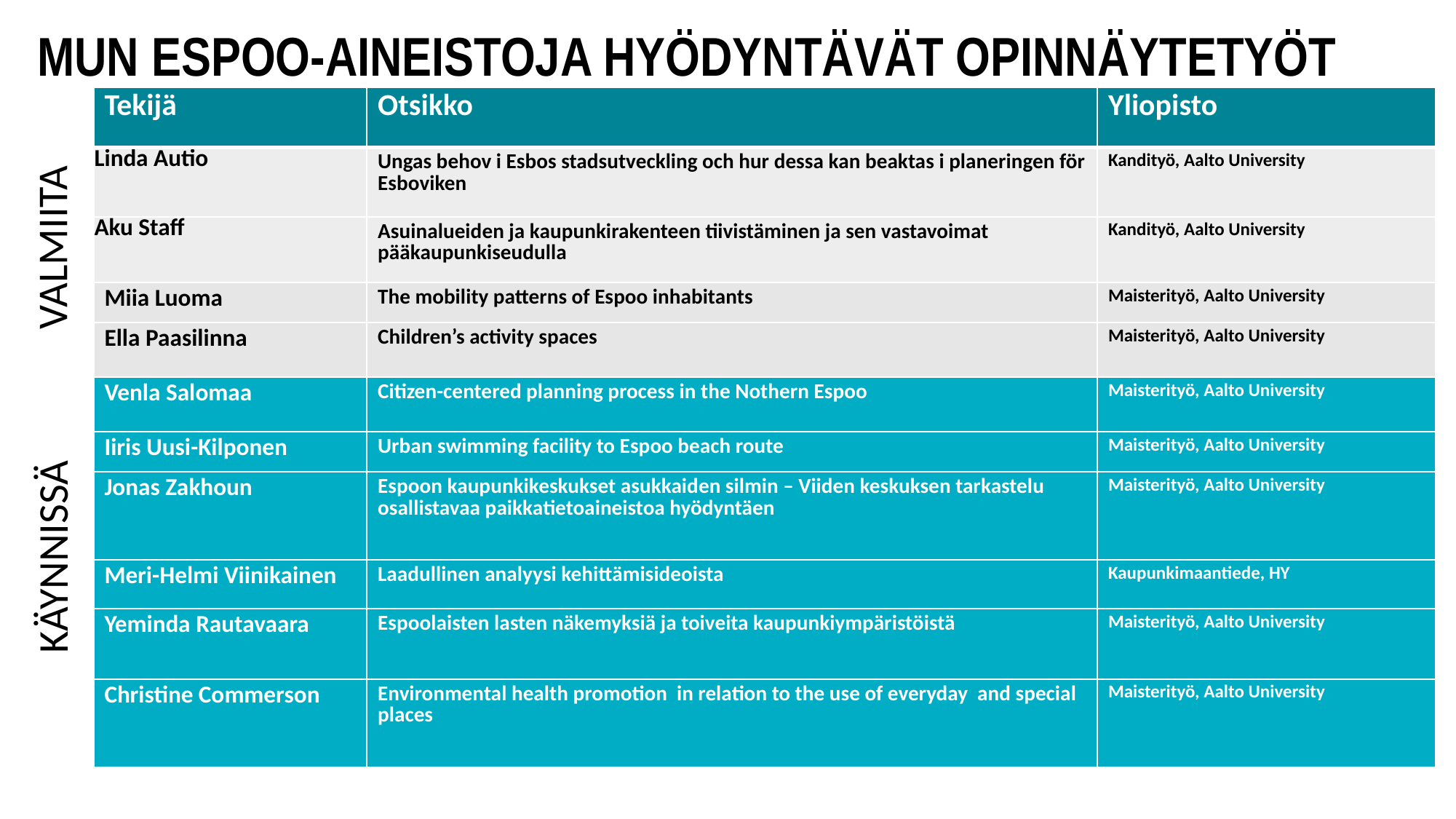

mun espoo-aineistoja hyödyntävät Opinnäytetyöt
| Tekijä | Otsikko | Yliopisto |
| --- | --- | --- |
| Linda Autio | Ungas behov i Esbos stadsutveckling och hur dessa kan beaktas i planeringen för Esboviken | Kandityö, Aalto University |
| Aku Staff | Asuinalueiden ja kaupunkirakenteen tiivistäminen ja sen vastavoimat pääkaupunkiseudulla | Kandityö, Aalto University |
| Miia Luoma | The mobility patterns of Espoo inhabitants | Maisterityö, Aalto University |
| Ella Paasilinna | Children’s activity spaces | Maisterityö, Aalto University |
| Venla Salomaa | Citizen-centered planning process in the Nothern Espoo | Maisterityö, Aalto University |
| Iiris Uusi-Kilponen | Urban swimming facility to Espoo beach route | Maisterityö, Aalto University |
| Jonas Zakhoun | Espoon kaupunkikeskukset asukkaiden silmin – Viiden keskuksen tarkastelu osallistavaa paikkatietoaineistoa hyödyntäen | Maisterityö, Aalto University |
| Meri-Helmi Viinikainen | Laadullinen analyysi kehittämisideoista | Kaupunkimaantiede, HY |
| Yeminda Rautavaara | Espoolaisten lasten näkemyksiä ja toiveita kaupunkiympäristöistä | Maisterityö, Aalto University |
| Christine Commerson | Environmental health promotion in relation to the use of everyday and special places | Maisterityö, Aalto University |
VALMIITA
KÄYNNISSÄ